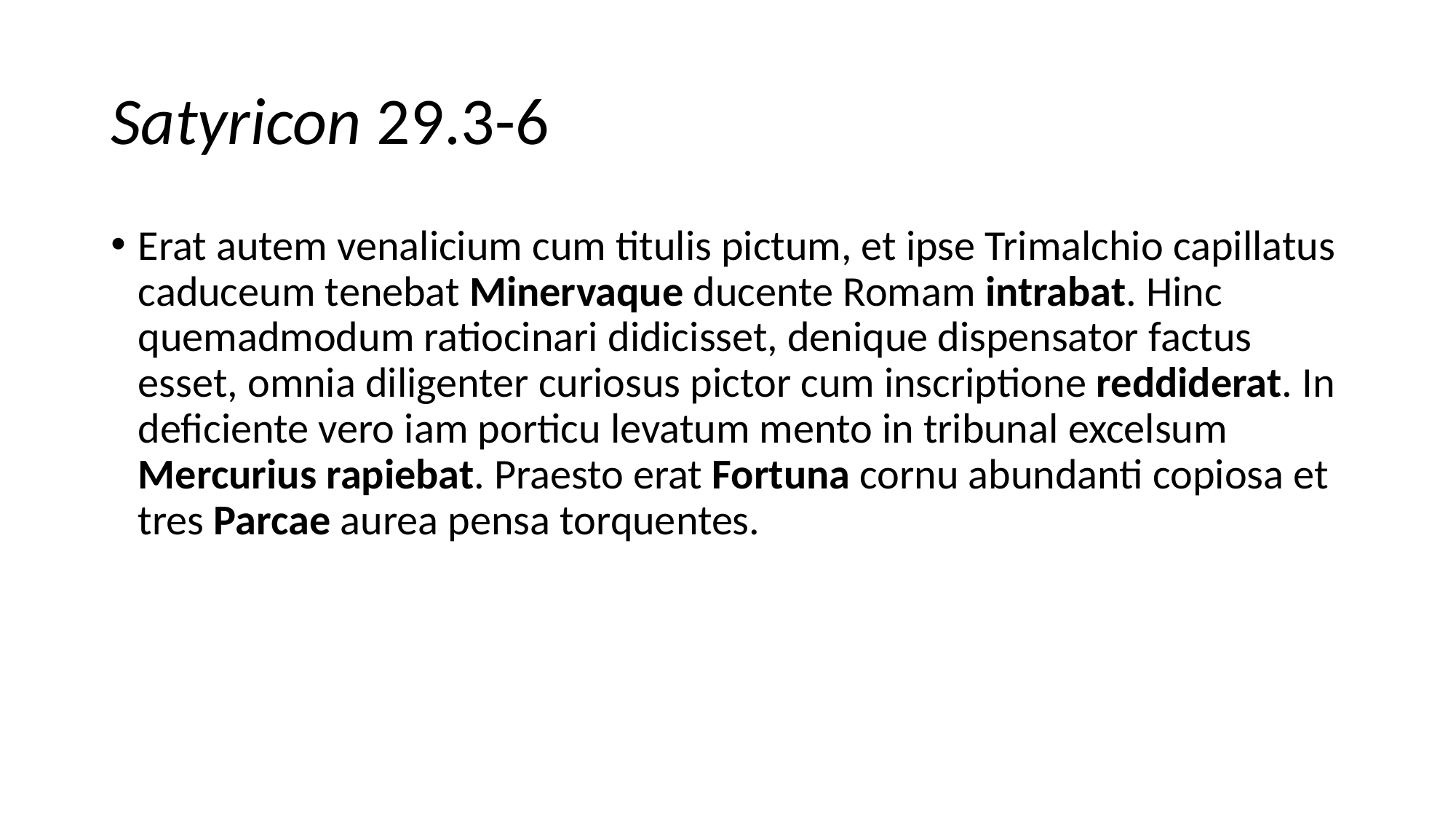

# Satyricon 29.3-6
Erat autem venalicium cum titulis pictum, et ipse Trimalchio capillatus caduceum tenebat Minervaque ducente Romam intrabat. Hinc quemadmodum ratiocinari didicisset, denique dispensator factus esset, omnia diligenter curiosus pictor cum inscriptione reddiderat. In deficiente vero iam porticu levatum mento in tribunal excelsum Mercurius rapiebat. Praesto erat Fortuna cornu abundanti copiosa et tres Parcae aurea pensa torquentes.